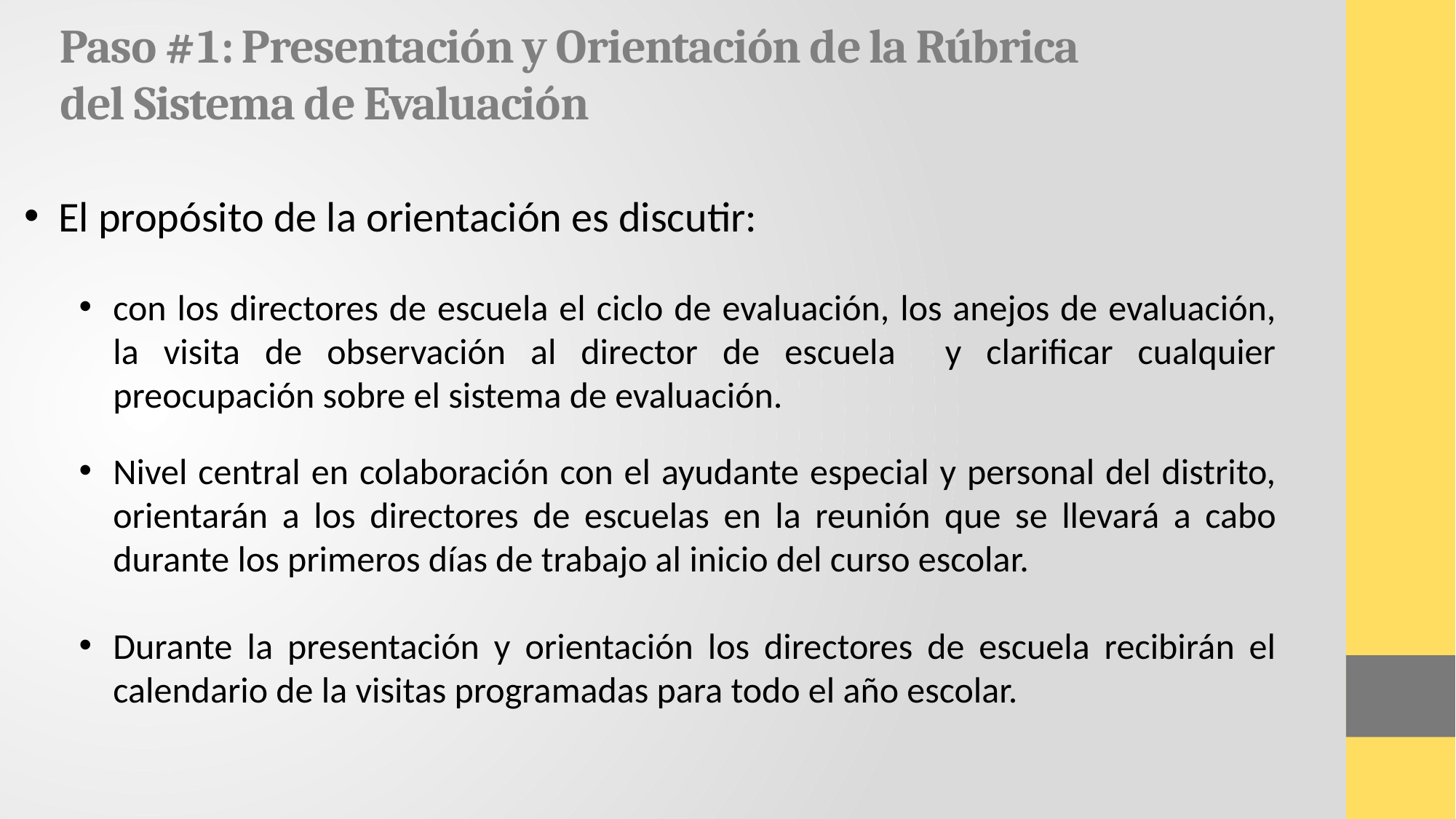

# Paso #1: Presentación y Orientación de la Rúbrica del Sistema de Evaluación

El propósito de la orientación es discutir:

con los directores de escuela el ciclo de evaluación, los anejos de evaluación, la visita de observación al director de escuela  y clarificar cualquier preocupación sobre el sistema de evaluación.

Nivel central en colaboración con el ayudante especial y personal del distrito, orientarán a los directores de escuelas en la reunión que se llevará a cabo durante los primeros días de trabajo al inicio del curso escolar.

Durante la presentación y orientación los directores de escuela recibirán el calendario de la visitas programadas para todo el año escolar.